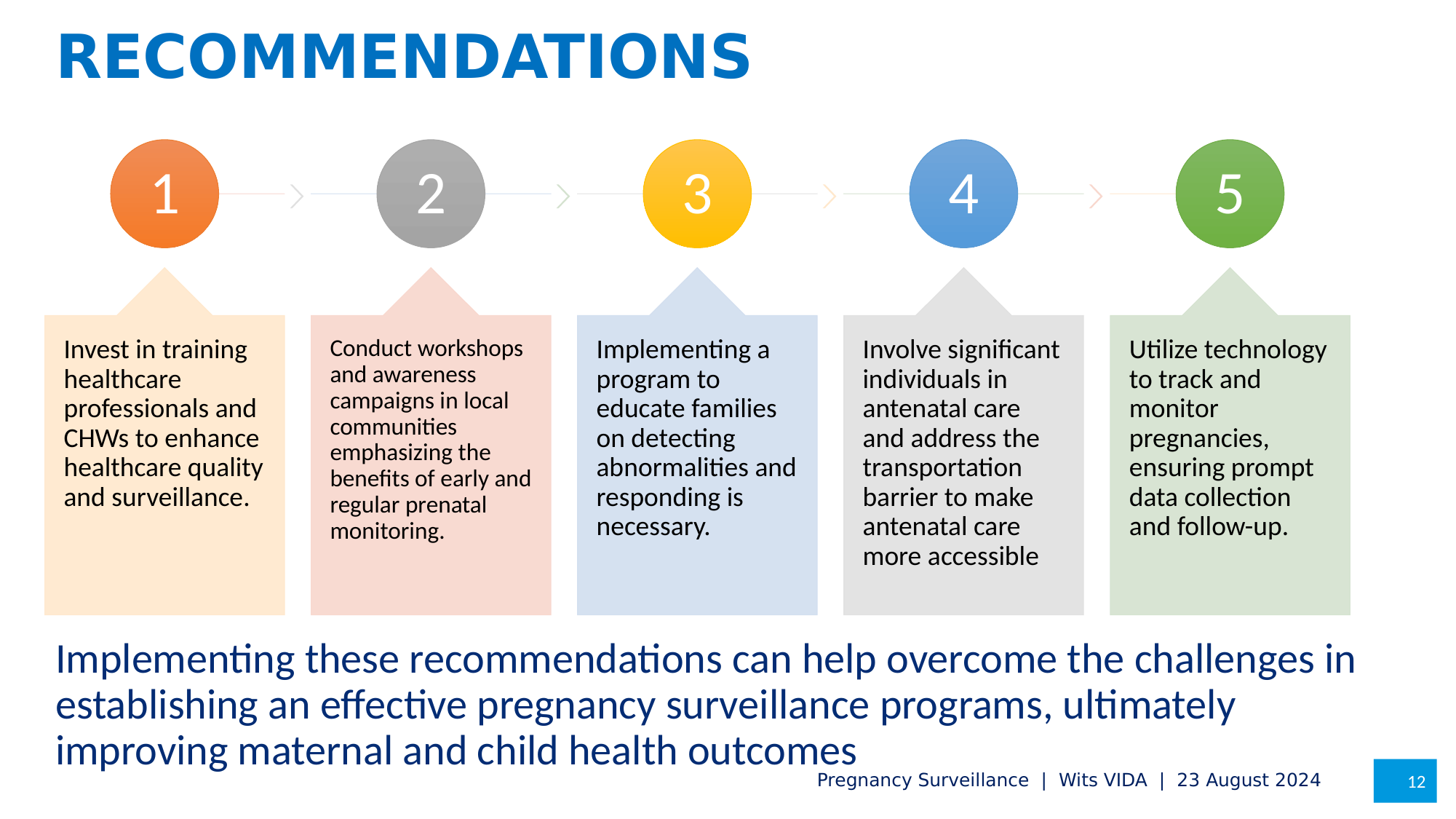

# RECOMMENDATIONS
1
Invest in training healthcare professionals and CHWs to enhance healthcare quality and surveillance.
2
Conduct workshops and awareness campaigns in local communities emphasizing the benefits of early and regular prenatal monitoring.
3
Implementing a program to educate families on detecting abnormalities and responding is necessary.
4
Involve significant individuals in antenatal care and address the transportation barrier to make antenatal care more accessible
5
Utilize technology to track and monitor pregnancies, ensuring prompt data collection and follow-up.

Implementing these recommendations can help overcome the challenges in establishing an effective pregnancy surveillance programs, ultimately improving maternal and child health outcomes
     Pregnancy Surveillance  |  Wits VIDA  |  23 August 2024
12